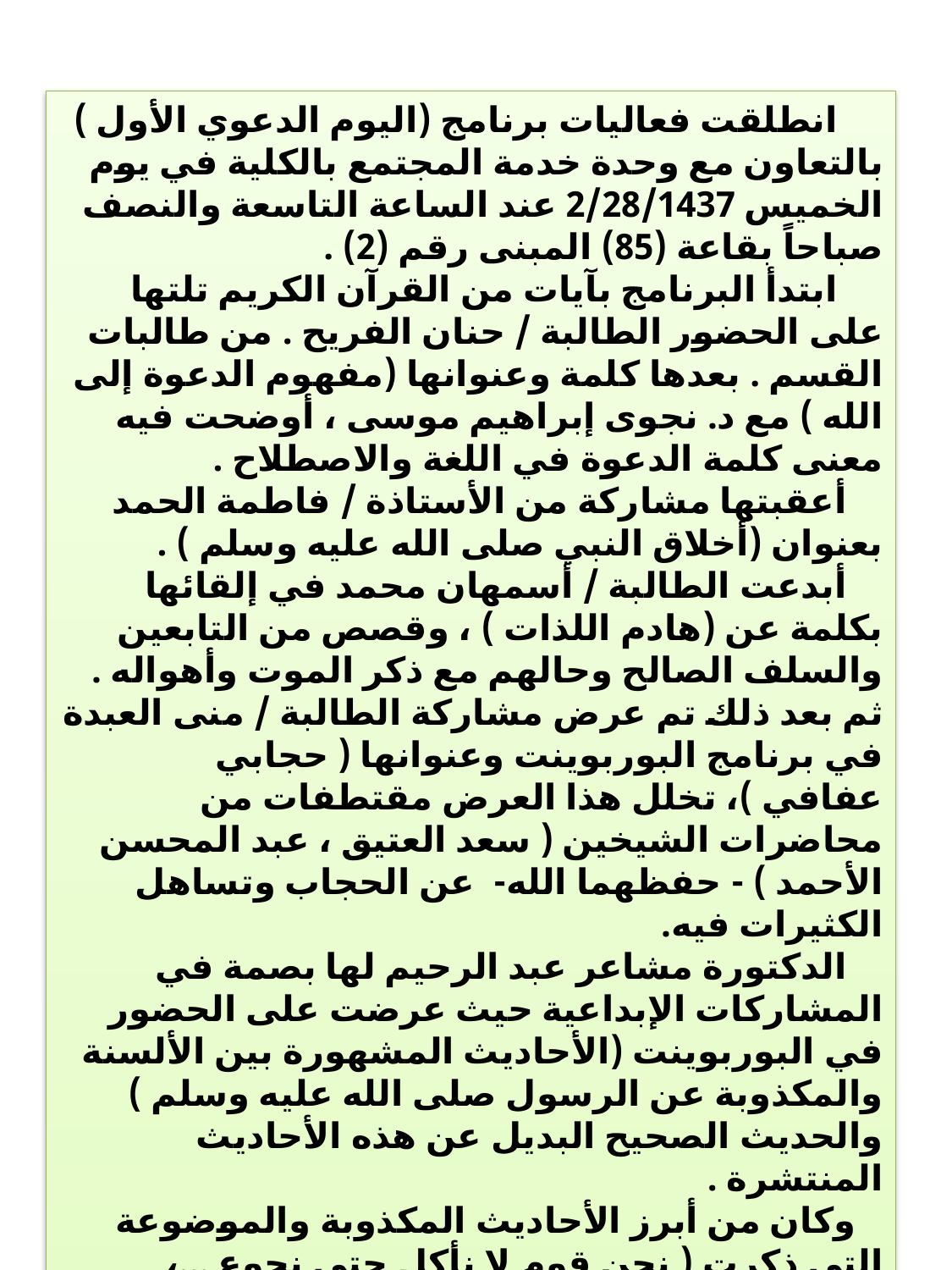

انطلقت فعاليات برنامج (اليوم الدعوي الأول ) بالتعاون مع وحدة خدمة المجتمع بالكلية في يوم الخميس 2/28/1437 عند الساعة التاسعة والنصف صباحاً بقاعة (85) المبنى رقم (2) .
     ابتدأ البرنامج بآيات من القرآن الكريم تلتها على الحضور الطالبة / حنان الفريح . من طالبات القسم . بعدها كلمة وعنوانها (مفهوم الدعوة إلى الله ) مع د. نجوى إبراهيم موسى ، أوضحت فيه معنى كلمة الدعوة في اللغة والاصطلاح .
    أعقبتها مشاركة من الأستاذة / فاطمة الحمد بعنوان (أخلاق النبي صلى الله عليه وسلم ) .
    أبدعت الطالبة / أسمهان محمد في إلقائها بكلمة عن (هادم اللذات ) ، وقصص من التابعين والسلف الصالح وحالهم مع ذكر الموت وأهواله .
ثم بعد ذلك تم عرض مشاركة الطالبة / منى العبدة في برنامج البوربوينت وعنوانها ( حجابي عفافي )، تخلل هذا العرض مقتطفات من محاضرات الشيخين ( سعد العتيق ، عبد المحسن الأحمد ) - حفظهما الله-  عن الحجاب وتساهل الكثيرات فيه.
    الدكتورة مشاعر عبد الرحيم لها بصمة في المشاركات الإبداعية حيث عرضت على الحضور في البوربوينت (الأحاديث المشهورة بين الألسنة والمكذوبة عن الرسول صلى الله عليه وسلم ) والحديث الصحيح البديل عن هذه الأحاديث المنتشرة .
   وكان من أبرز الأحاديث المكذوبة والموضوعة التي ذكرت ( نحن قوم لا نأكل حتى نجوع ...، والجنة تحت أقدام الأمهات ، النظافة من الإيمان ) وغيرها .
  ثم مشاركة الطالبة / أسماء الدويش  و(بعض المظاهر السلبية السلوكية وسط الطالبات )  ذكر ت نماذج من المواقف والعبارات المنتشرة بينهن .